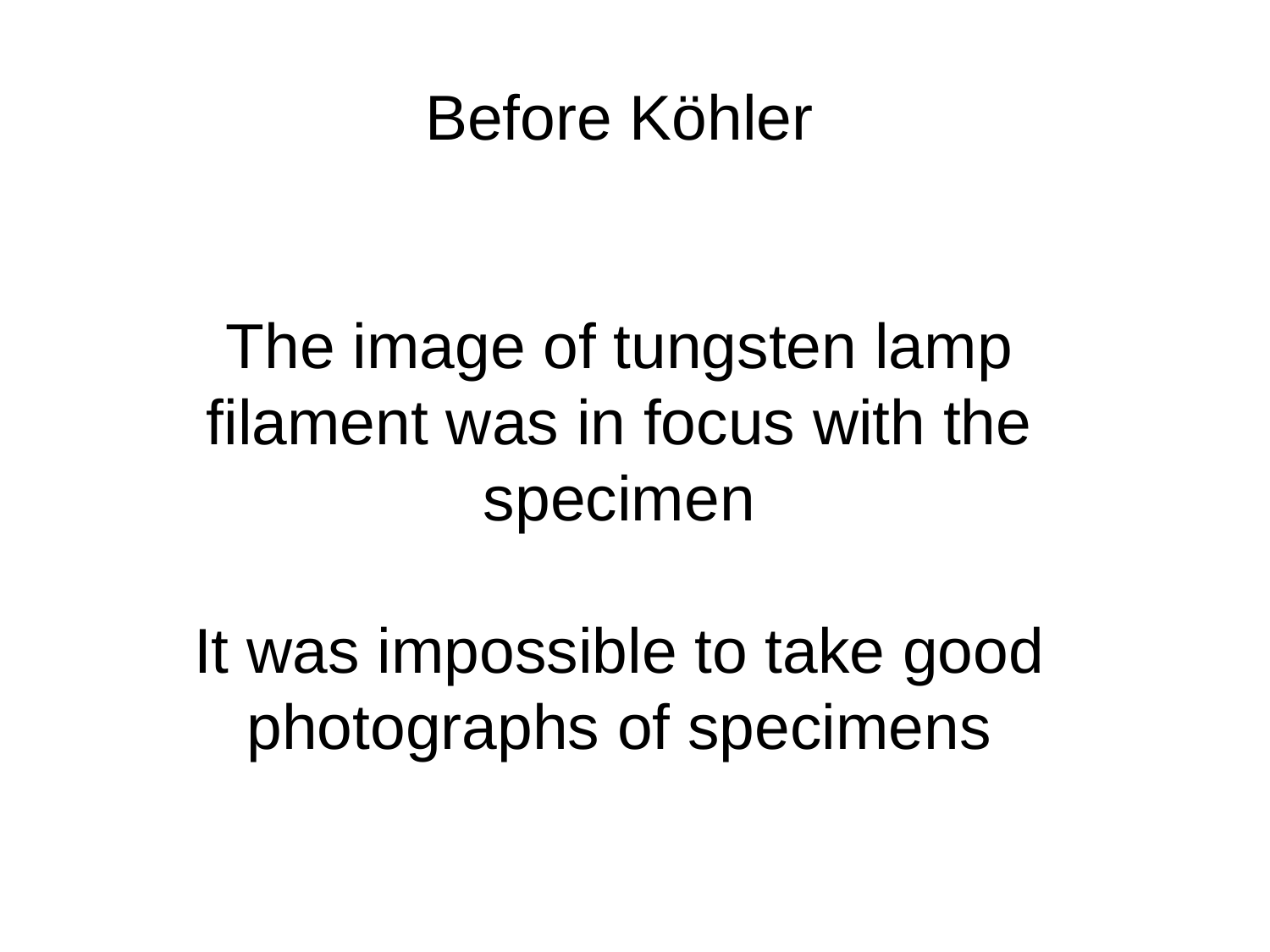

Before Köhler

The image of tungsten lamp filament was in focus with the specimen

It was impossible to take good photographs of specimens